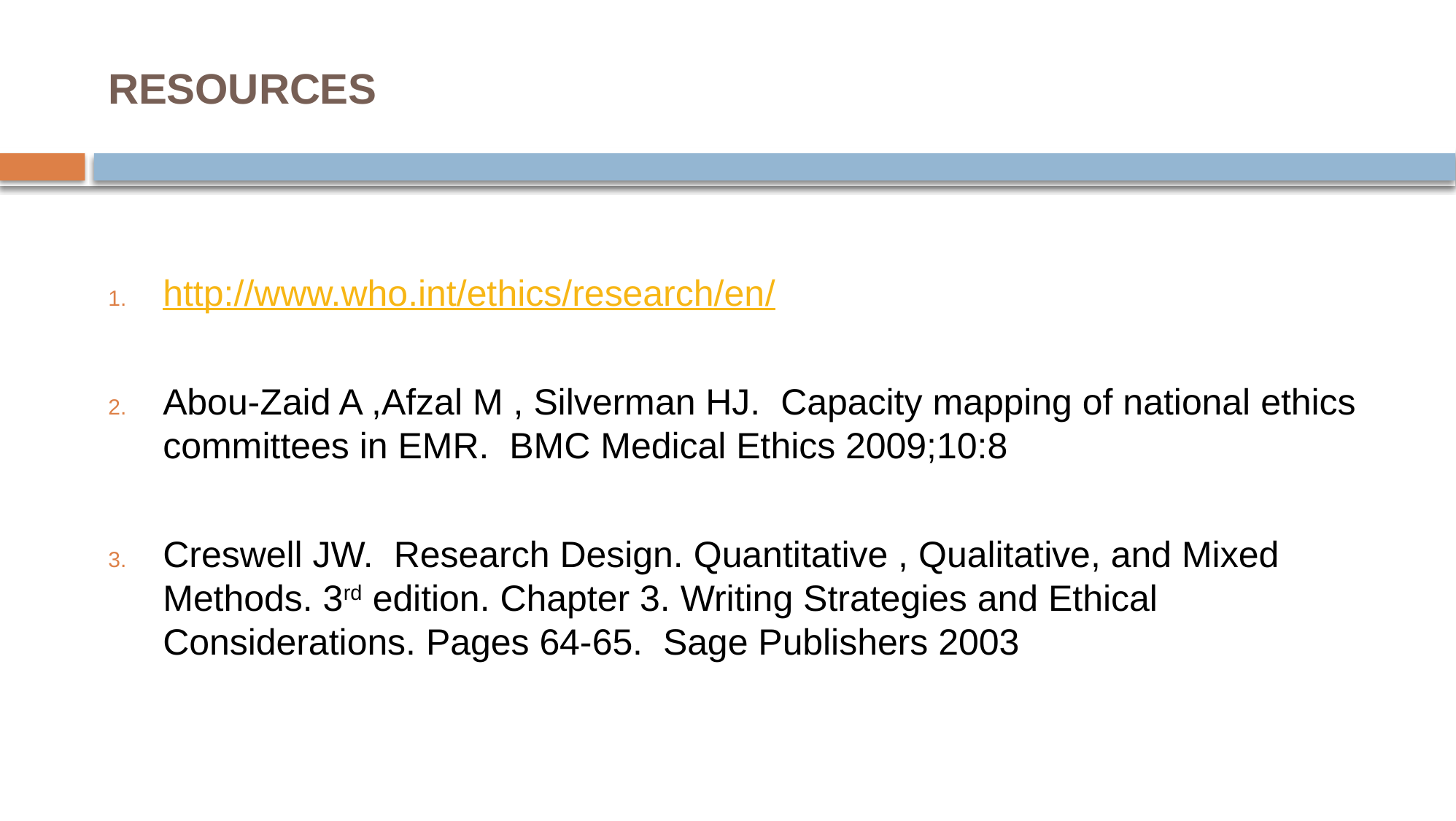

# RESOURCES

http://www.who.int/ethics/research/en/

Abou-Zaid A ,Afzal M , Silverman HJ.  Capacity mapping of national ethics committees in EMR.  BMC Medical Ethics 2009;10:8

Creswell JW.  Research Design. Quantitative , Qualitative, and Mixed Methods. 3rd edition. Chapter 3. Writing Strategies and Ethical Considerations. Pages 64-65.  Sage Publishers 2003